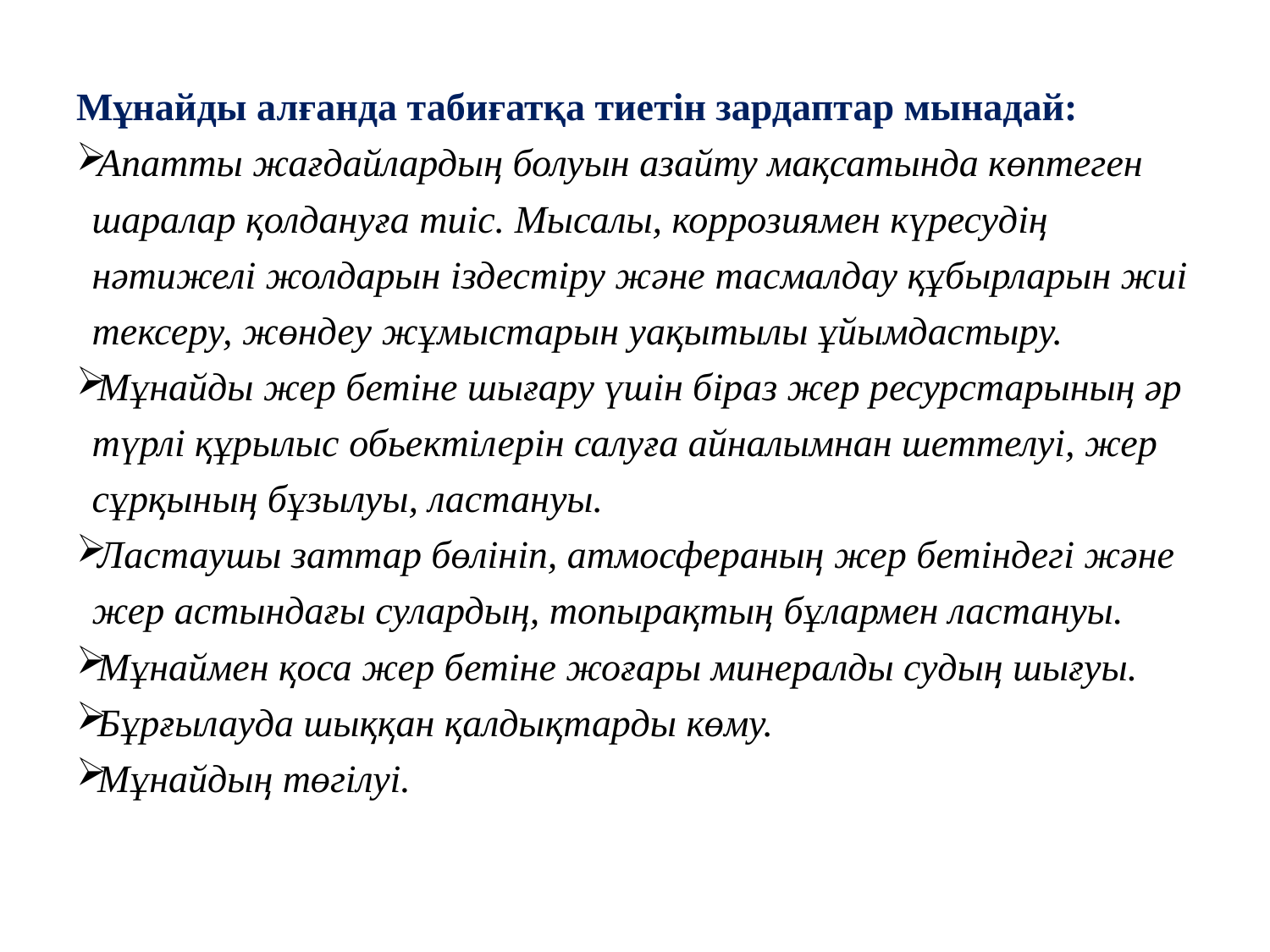

Мұнайды алғанда табиғатқа тиетін зардаптар мынадай:
Апатты жағдайлардың болуын азайту мақсатында көптеген шаралар қолдануға тиіс. Мысалы, коррозиямен күресудің нәтижелі жолдарын іздестіру және тасмалдау құбырларын жиі тексеру, жөндеу жұмыстарын уақытылы ұйымдастыру.
Мұнайды жер бетіне шығару үшін біраз жер ресурстарының әр түрлі құрылыс обьектілерін салуға айналымнан шеттелуі, жер сұрқының бұзылуы, ластануы.
Ластаушы заттар бөлініп, атмосфераның жер бетіндегі және жер астындағы сулардың, топырақтың бұлармен ластануы.
Мұнаймен қоса жер бетіне жоғары минералды судың шығуы.
Бұрғылауда шыққан қалдықтарды көму.
Мұнайдың төгілуі.